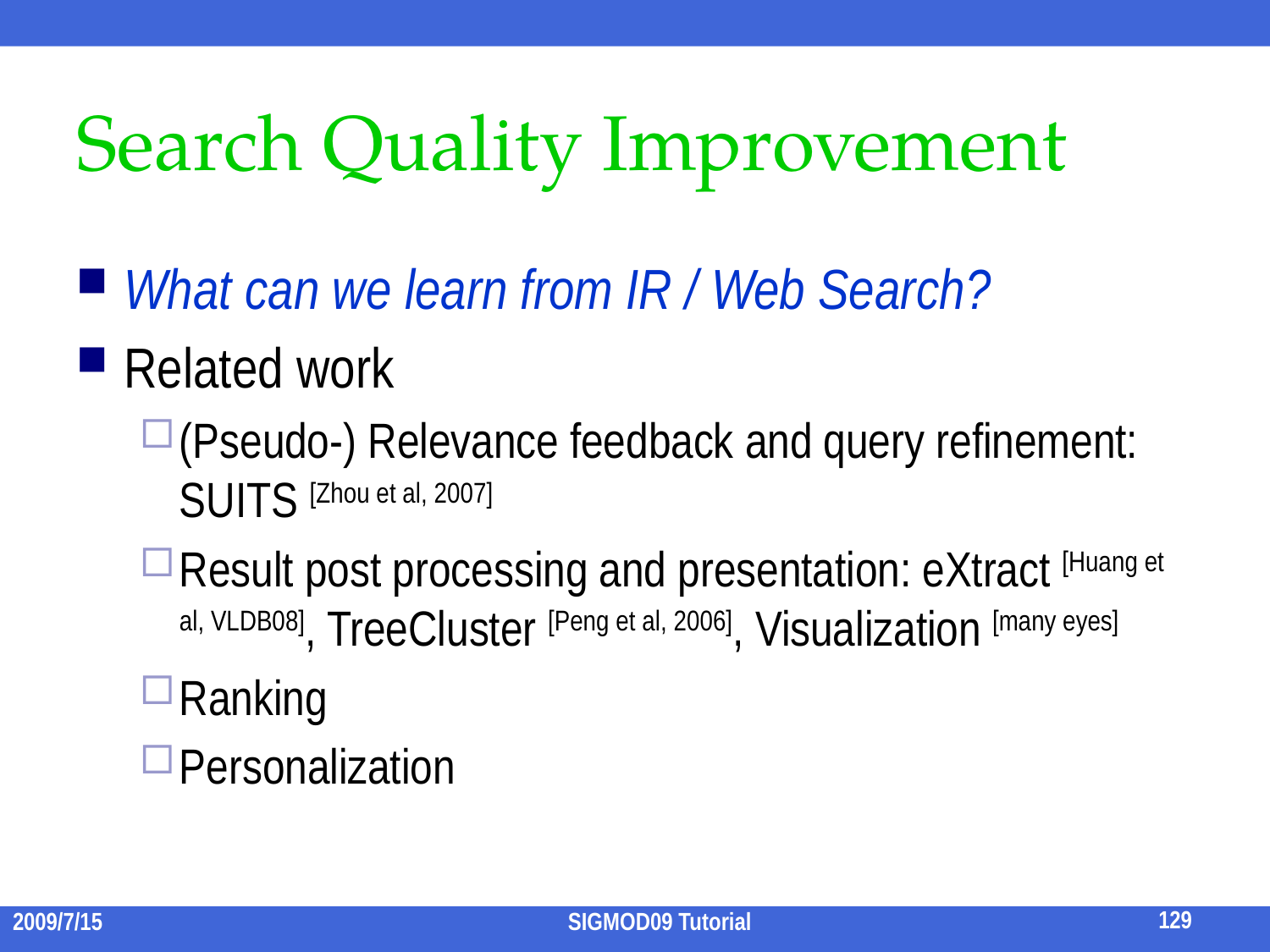

# Search Quality Improvement
What can we learn from IR / Web Search?
Related work
(Pseudo-) Relevance feedback and query refinement: SUITS [Zhou et al, 2007]
Result post processing and presentation: eXtract [Huang et al, VLDB08], TreeCluster [Peng et al, 2006], Visualization [many eyes]
Ranking
Personalization
129
2009/7/15
SIGMOD09 Tutorial